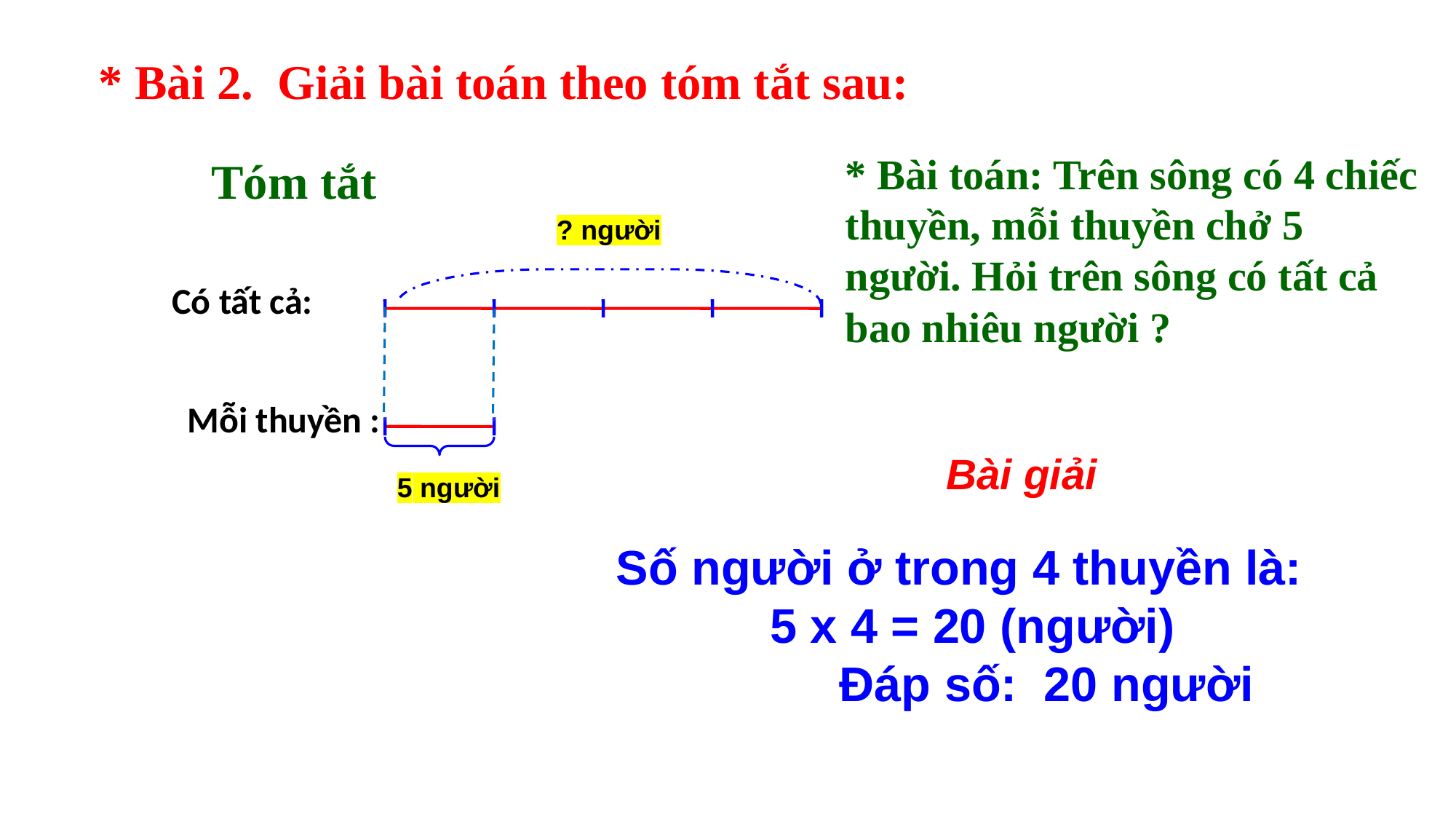

* Bài 2.  Giải bài toán theo tóm tắt sau:

* Bài toán: Trên sông có 4 chiếc thuyền, mỗi thuyền chở 5 người. Hỏi trên sông có tất cả bao nhiêu người ?
Tóm tắt
? người
Có tất cả:

Mỗi thuyền :

Bài giải
5 người
Số người ở trong 4 thuyền là:
  5 x 4 = 20 (người)
             Đáp số:  20 người